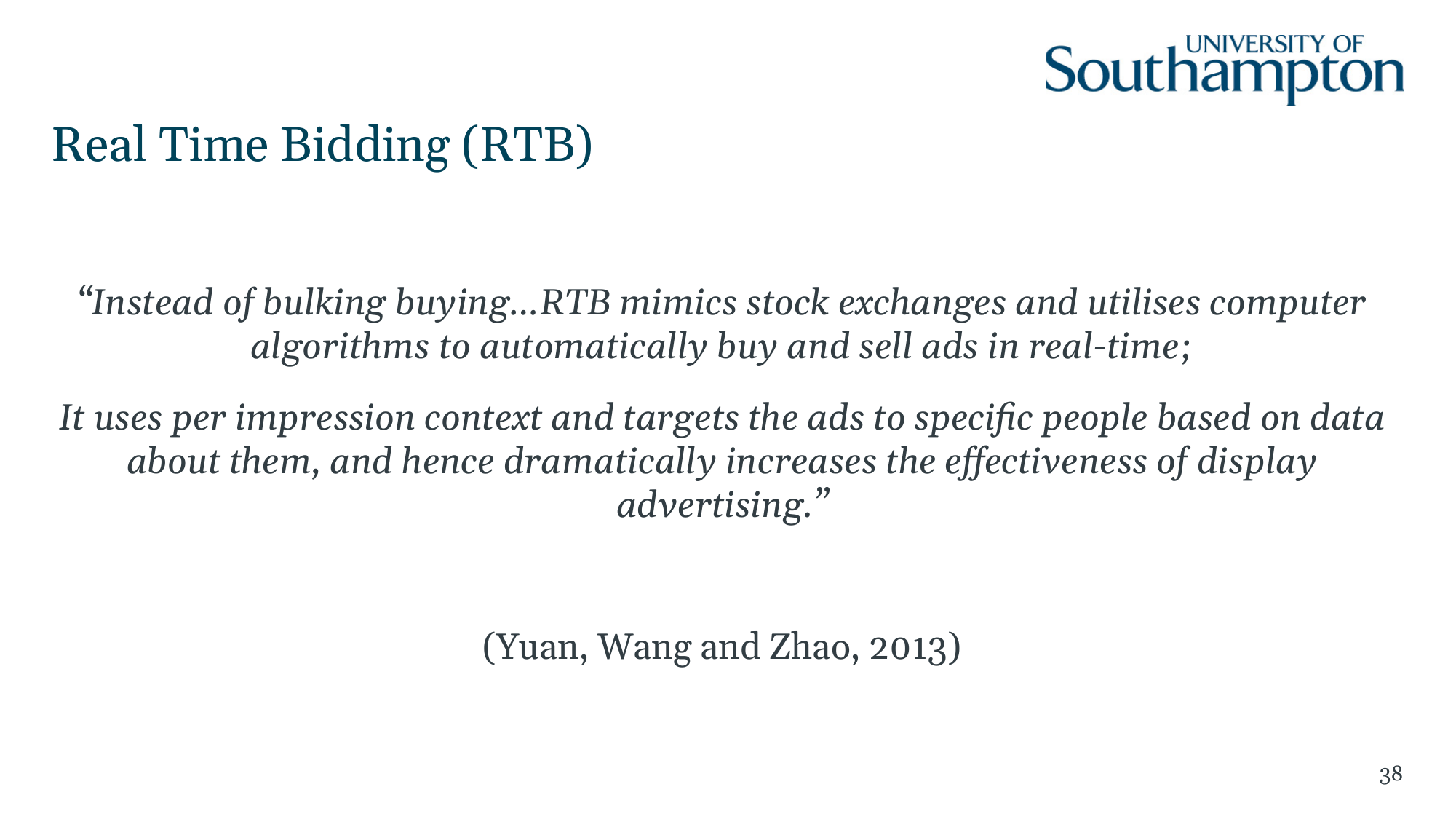

# Real Time Bidding (RTB)

“Instead of bulking buying…RTB mimics stock exchanges and utilises computer algorithms to automatically buy and sell ads in real-time;
It uses per impression context and targets the ads to specific people based on data about them, and hence dramatically increases the effectiveness of display advertising.”

(Yuan, Wang and Zhao, 2013)
38